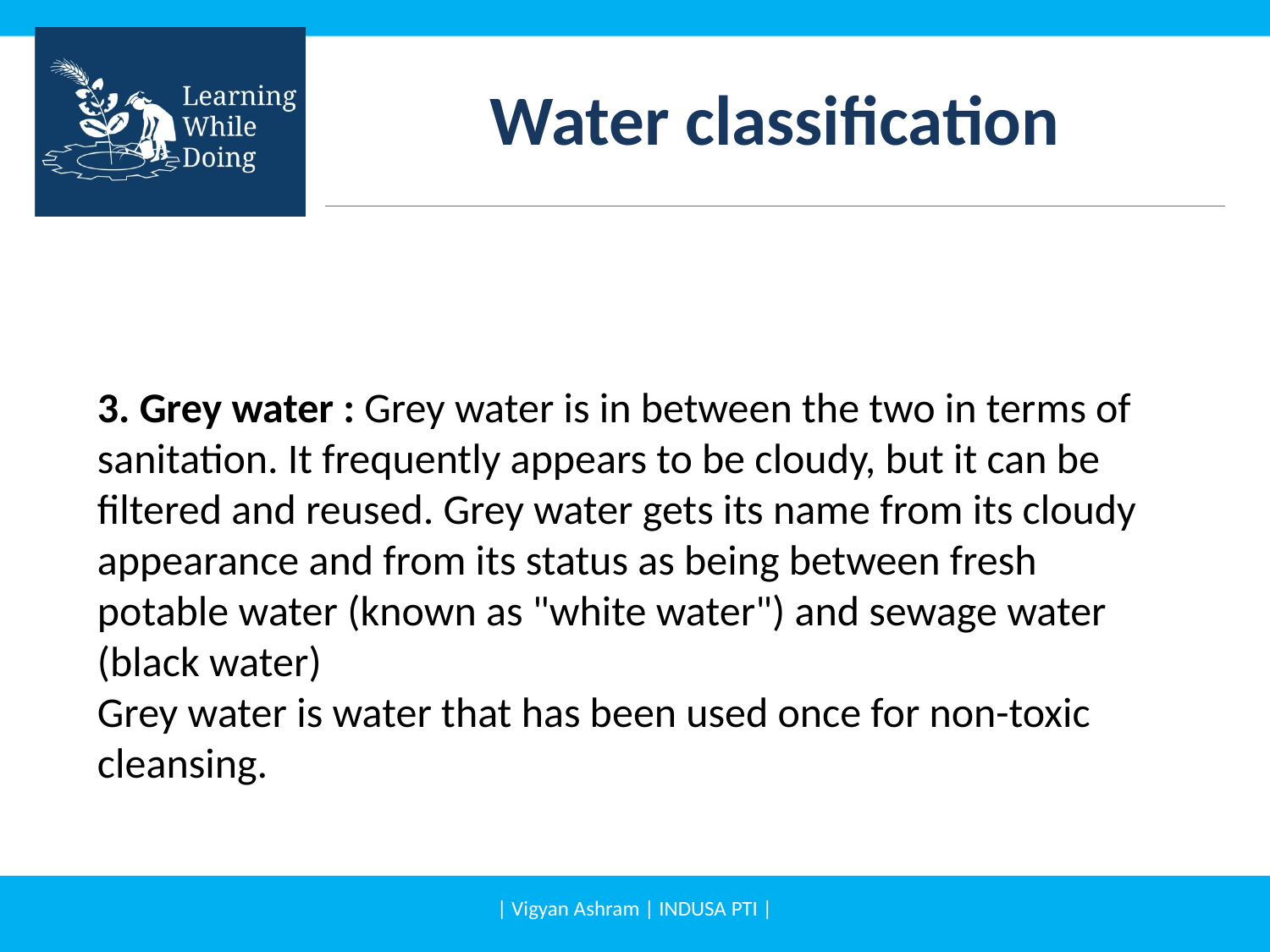

# Water classification

3. Grey water : Grey water is in between the two in terms of sanitation. It frequently appears to be cloudy, but it can be filtered and reused. Grey water gets its name from its cloudy appearance and from its status as being between fresh potable water (known as "white water") and sewage water (black water)
Grey water is water that has been used once for non-toxic cleansing.
| Vigyan Ashram | INDUSA PTI |